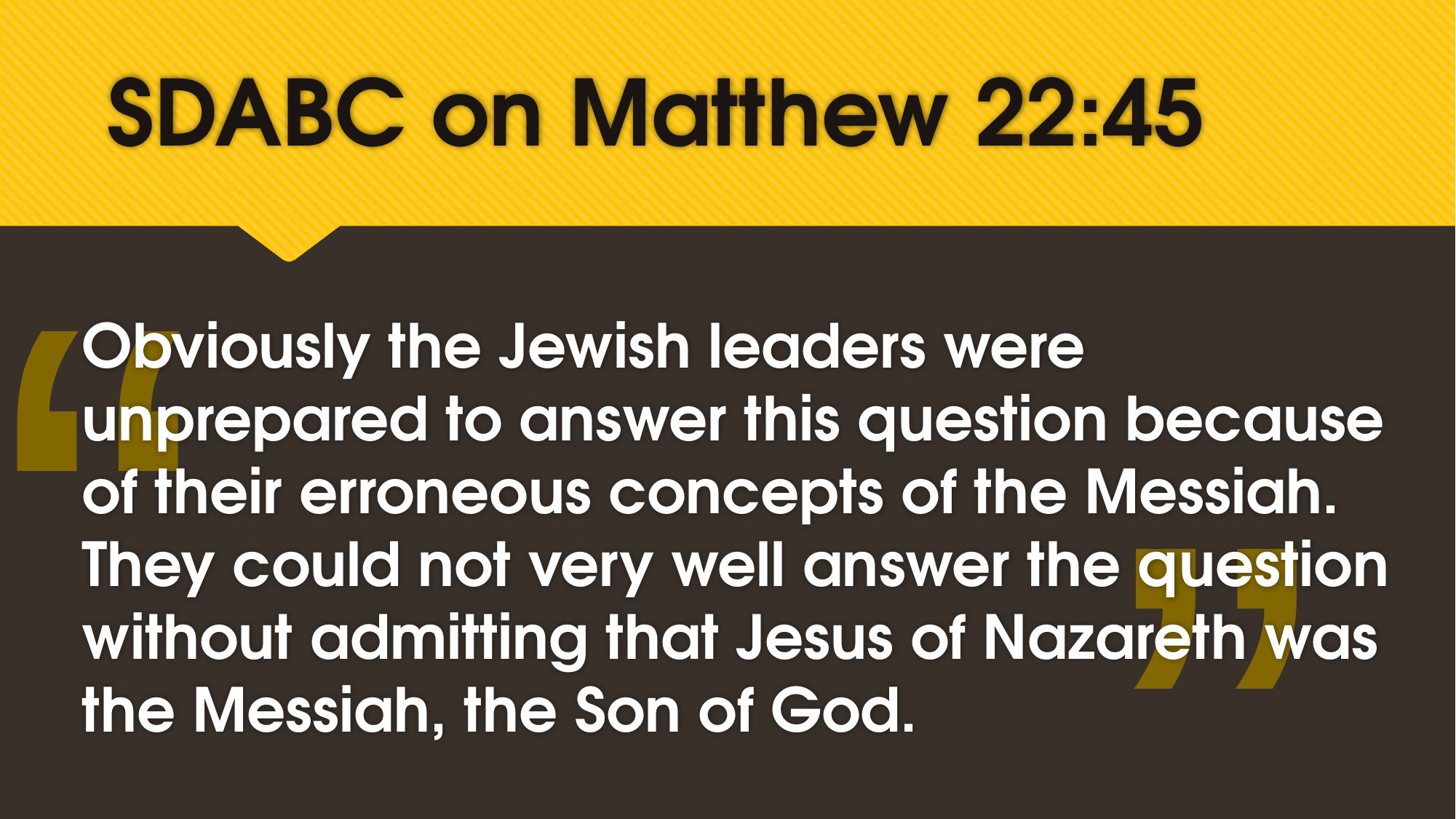

# SDABC on Matthew 22:45
“
Obviously the Jewish leaders were unprepared to answer this question because of their erroneous concepts of the Messiah. They could not very well answer the question without admitting that Jesus of Nazareth was the Messiah, the Son of God.
”